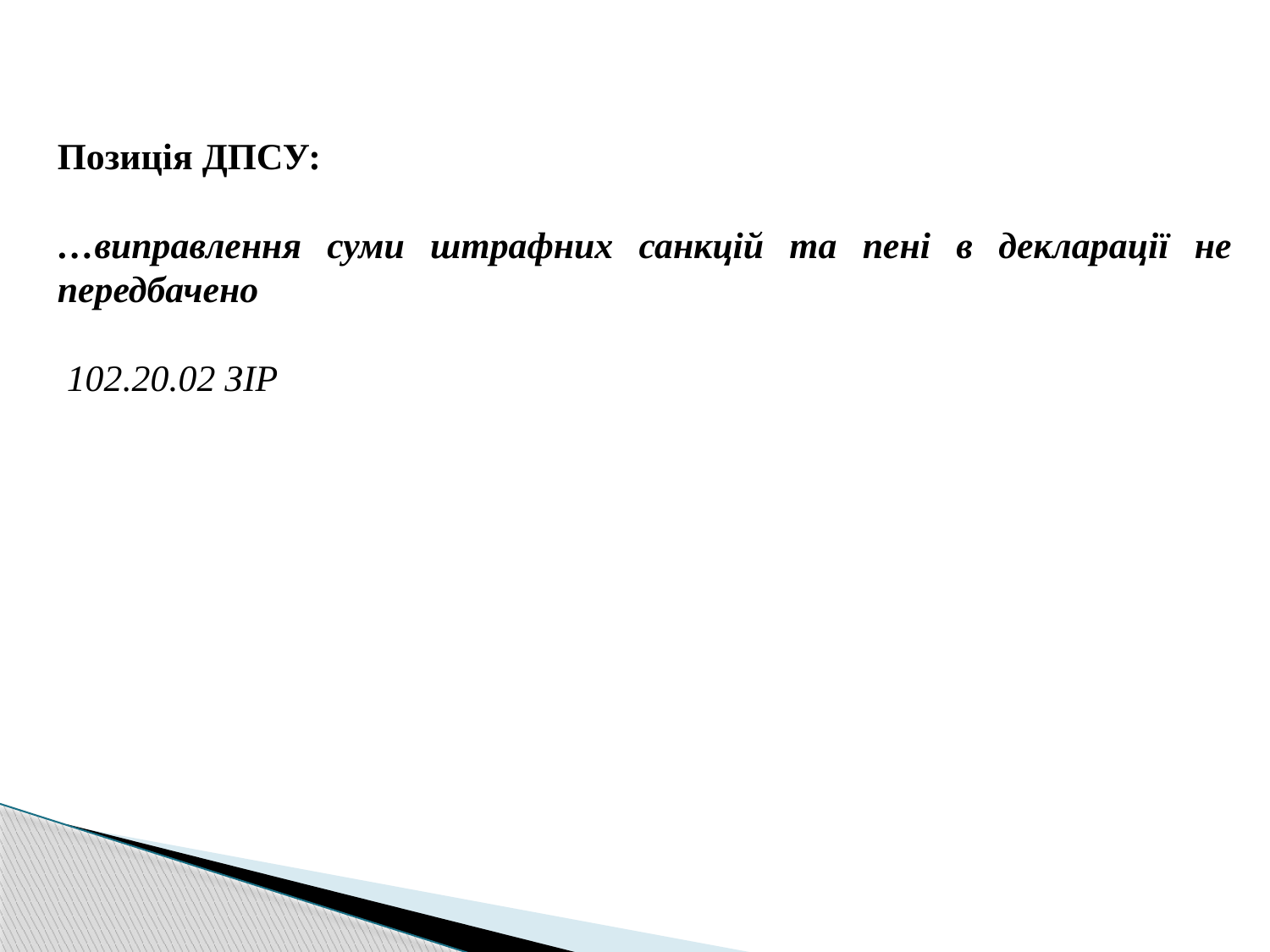

Позиція ДПСУ:

…виправлення суми штрафних санкцій та пені в декларації не передбачено

 102.20.02 ЗІР